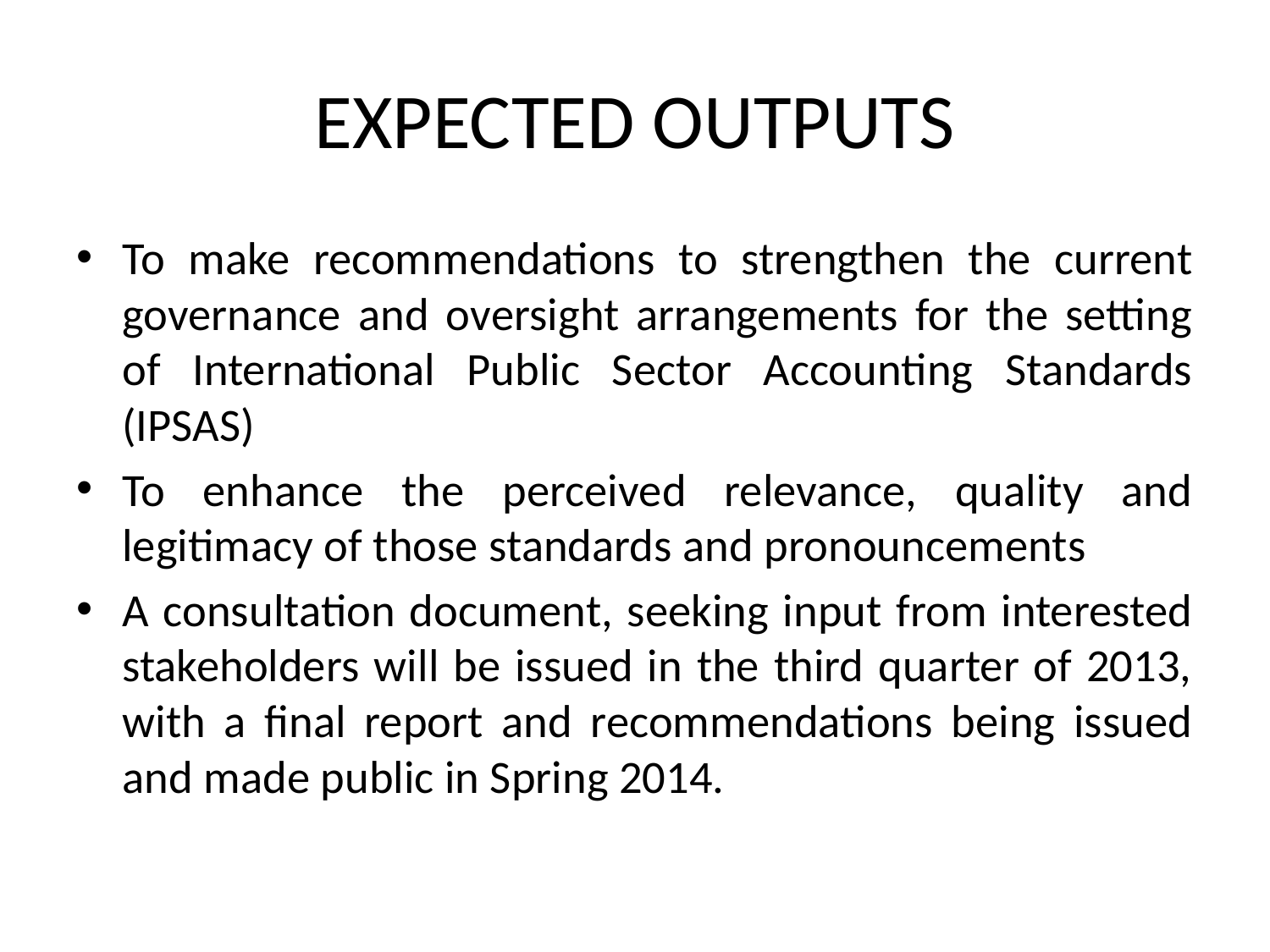

# EXPECTED OUTPUTS
To make recommendations to strengthen the current governance and oversight arrangements for the setting of International Public Sector Accounting Standards (IPSAS)
To enhance the perceived relevance, quality and legitimacy of those standards and pronouncements
A consultation document, seeking input from interested stakeholders will be issued in the third quarter of 2013, with a final report and recommendations being issued and made public in Spring 2014.